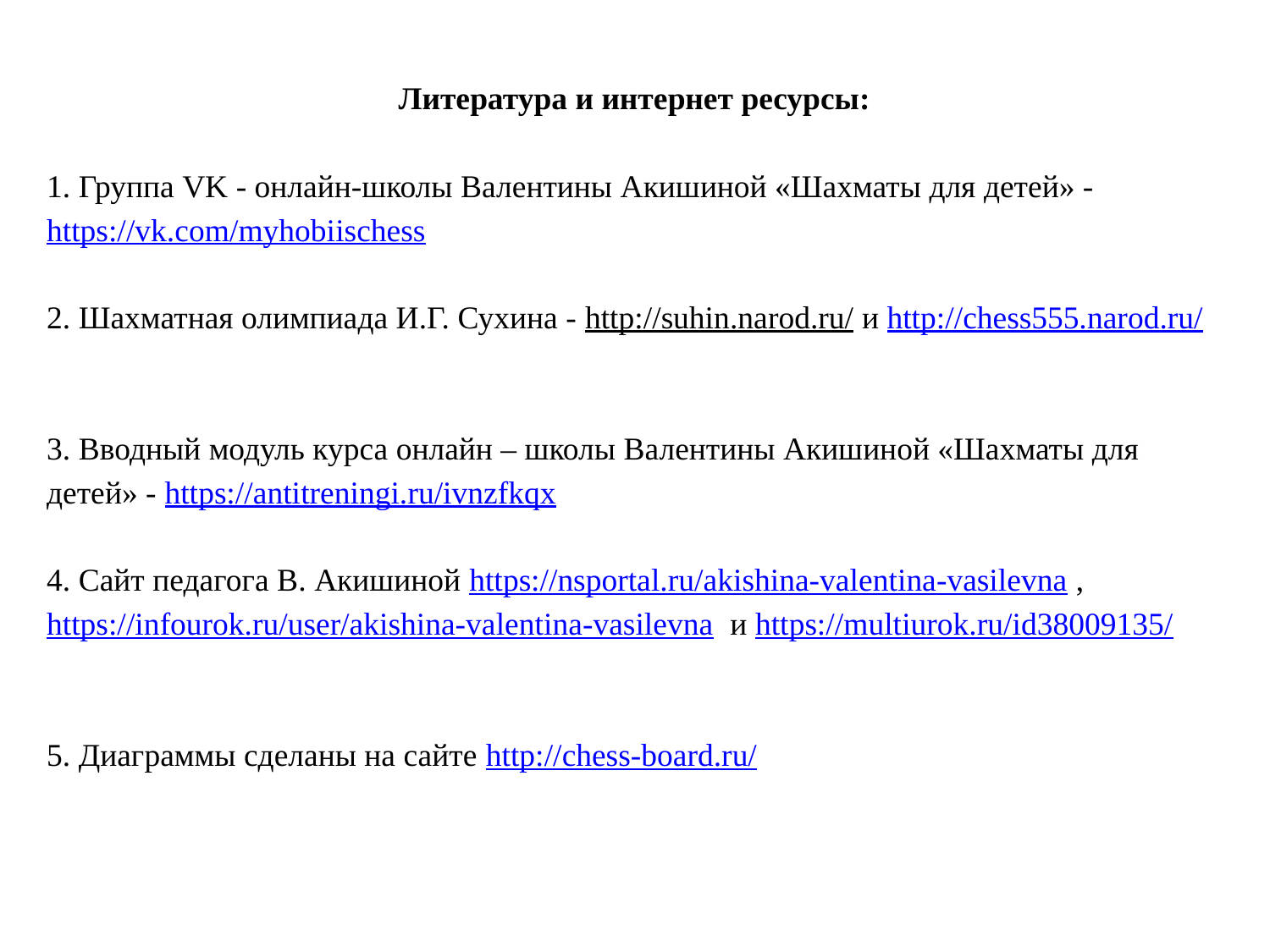

Литература и интернет ресурсы:

1. Группа VK - онлайн-школы Валентины Акишиной «Шахматы для детей» - https://vk.com/myhobiischess

2. Шахматная олимпиада И.Г. Сухина - http://suhin.narod.ru/ и http://chess555.narod.ru/

3. Вводный модуль курса онлайн – школы Валентины Акишиной «Шахматы для детей» - https://antitreningi.ru/ivnzfkqx

4. Сайт педагога В. Акишиной https://nsportal.ru/akishina-valentina-vasilevna , https://infourok.ru/user/akishina-valentina-vasilevna  и https://multiurok.ru/id38009135/

5. Диаграммы сделаны на сайте http://chess-board.ru/